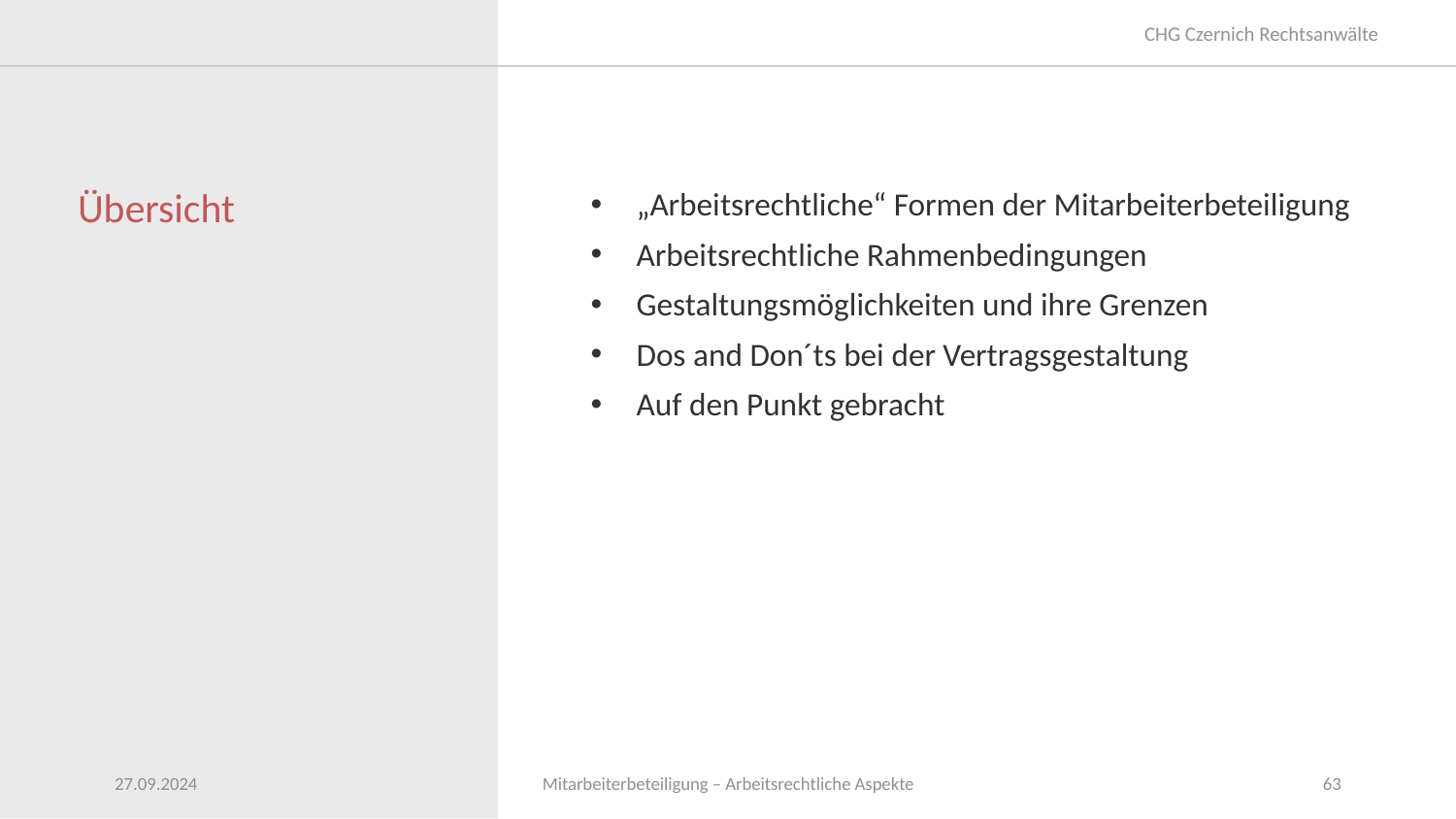

# Übersicht
„Arbeitsrechtliche“ Formen der Mitarbeiterbeteiligung
Arbeitsrechtliche Rahmenbedingungen
Gestaltungsmöglichkeiten und ihre Grenzen
Dos and Don´ts bei der Vertragsgestaltung
Auf den Punkt gebracht

27.09.2024
Mitarbeiterbeteiligung – Arbeitsrechtliche Aspekte
63